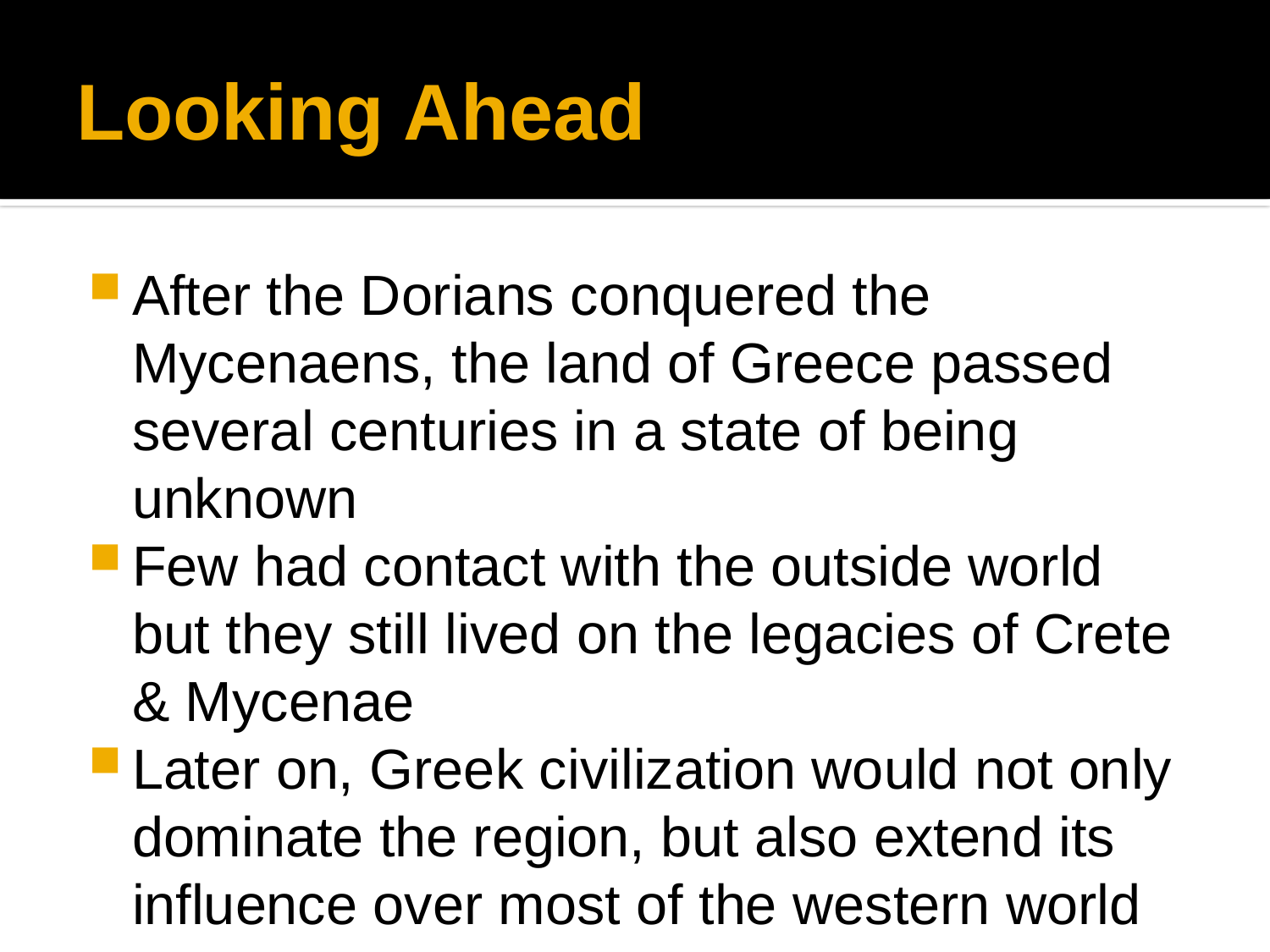

# Looking Ahead
After the Dorians conquered the Mycenaens, the land of Greece passed several centuries in a state of being unknown
Few had contact with the outside world but they still lived on the legacies of Crete & Mycenae
Later on, Greek civilization would not only dominate the region, but also extend its influence over most of the western world